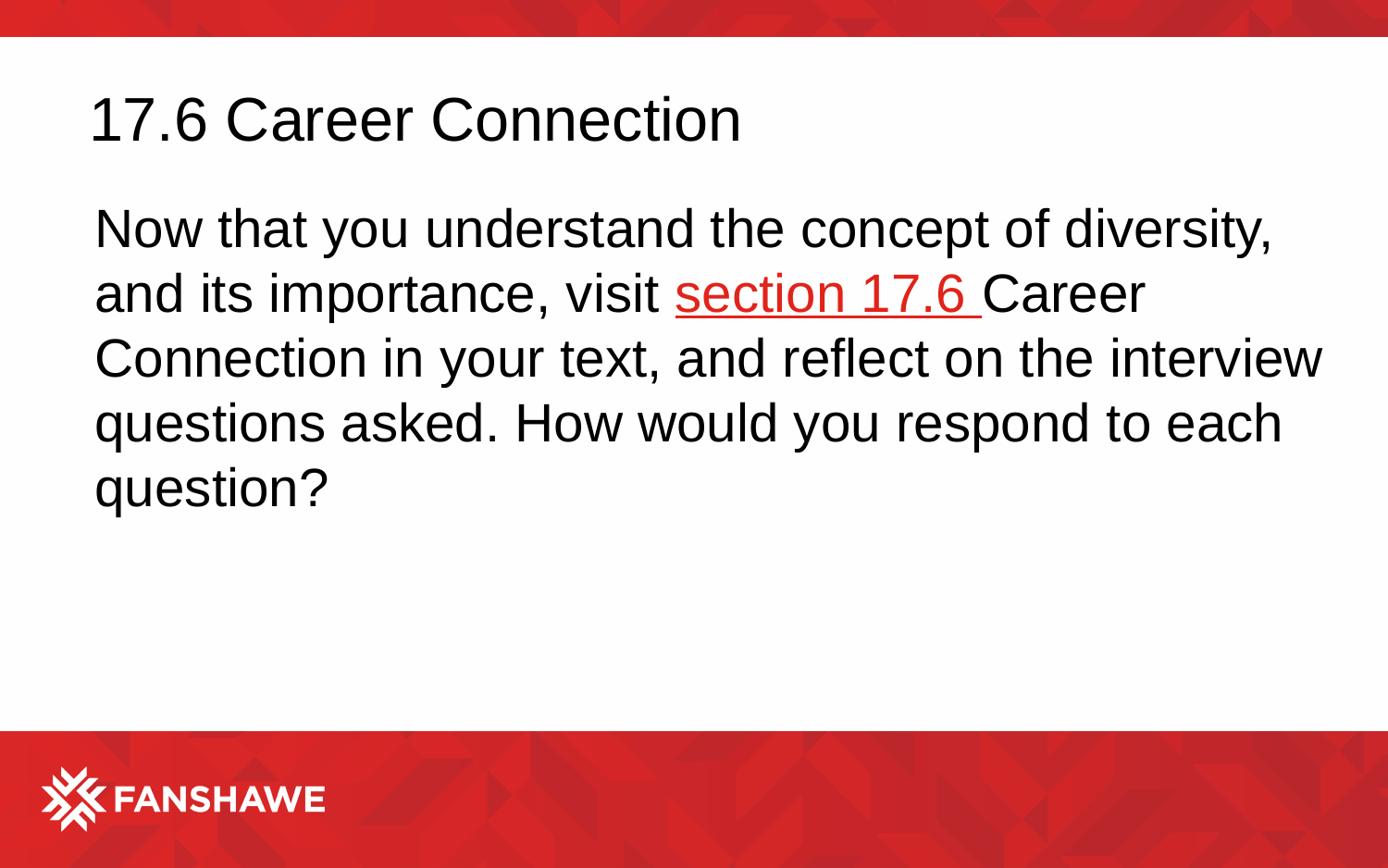

# 17.6 Career Connection
Now that you understand the concept of diversity, and its importance, visit section 17.6 Career Connection in your text, and reflect on the interview questions asked. How would you respond to each question?